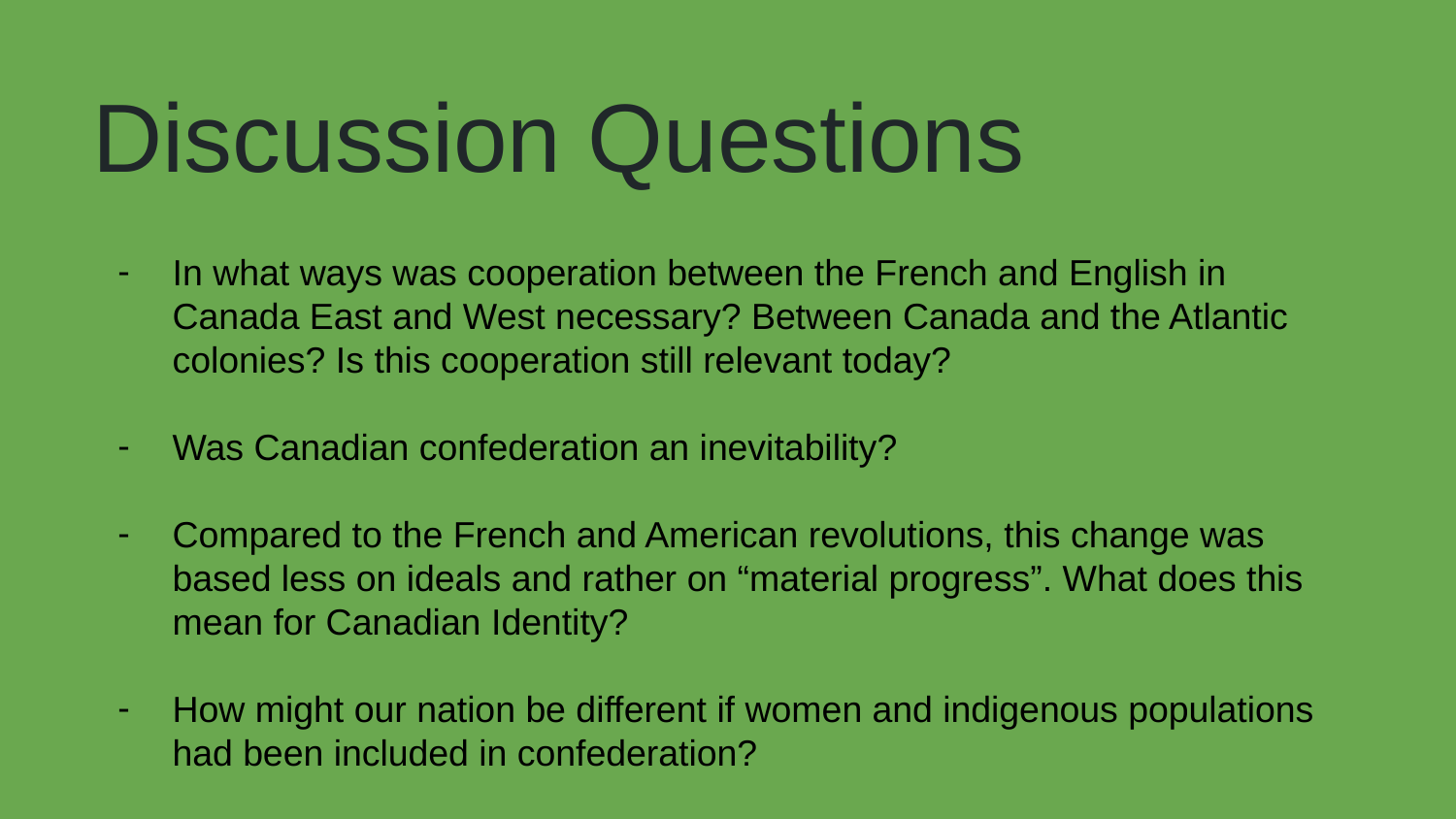

# Discussion Questions
In what ways was cooperation between the French and English in Canada East and West necessary? Between Canada and the Atlantic colonies? Is this cooperation still relevant today?

Was Canadian confederation an inevitability?

Compared to the French and American revolutions, this change was based less on ideals and rather on “material progress”. What does this mean for Canadian Identity?

How might our nation be different if women and indigenous populations had been included in confederation?